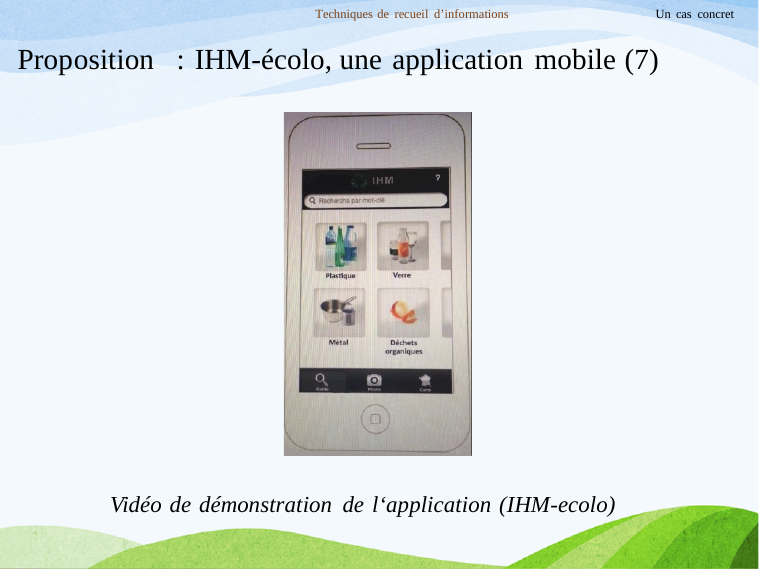

Techniques de recueil d’informations
Un cas concret
Proposition  : IHM-écolo, une application mobile (7)

Vidéo de démonstration de l‘application (IHM-ecolo)